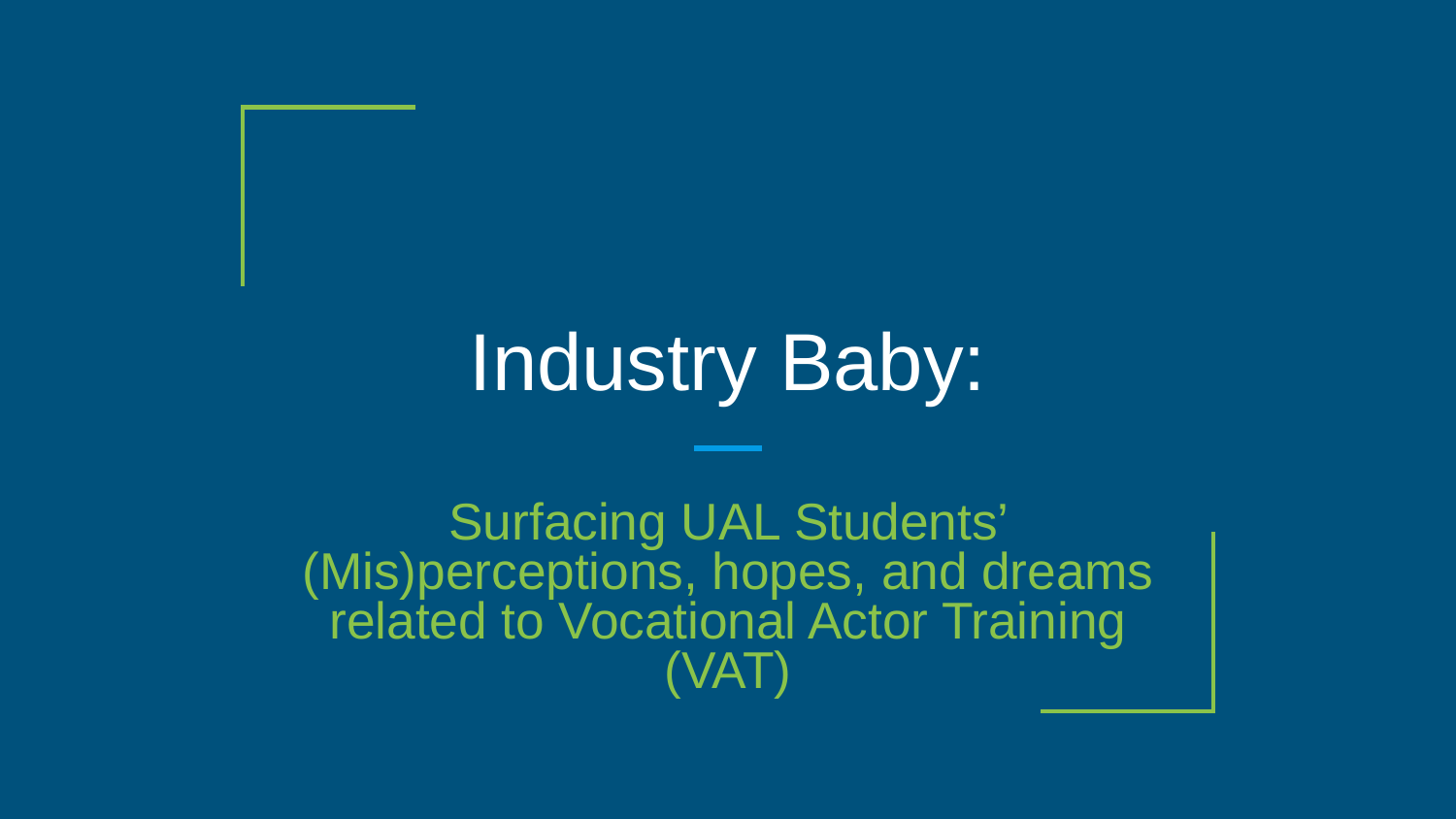

# Industry Baby:
Surfacing UAL Students’ (Mis)perceptions, hopes, and dreams related to Vocational Actor Training (VAT)